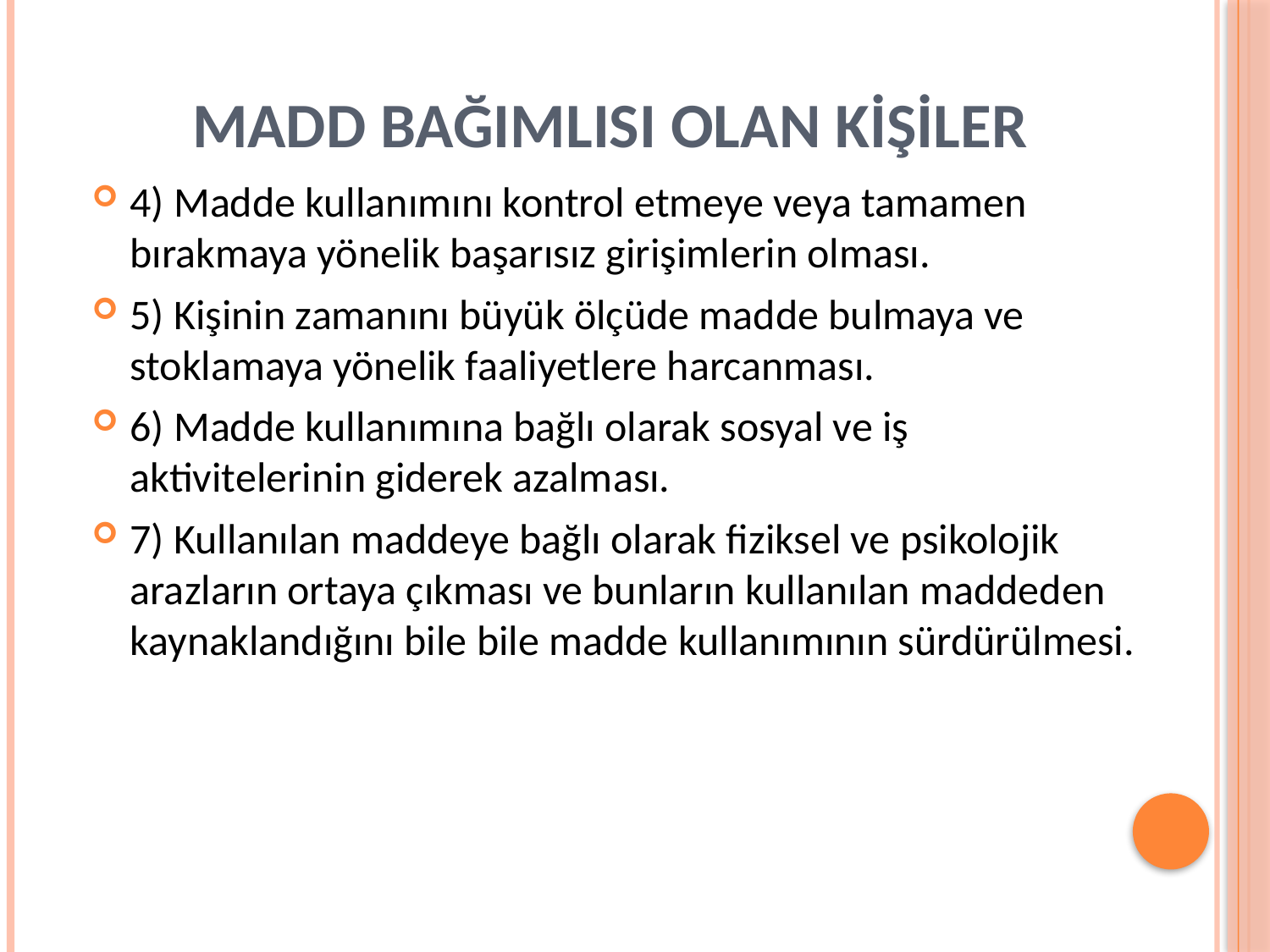

# MADD BAĞIMLISI OLAN KİŞİLER
4) Madde kullanımını kontrol etmeye veya tamamen bırakmaya yönelik başarısız girişimlerin olması.
5) Kişinin zamanını büyük ölçüde madde bulmaya ve stoklamaya yönelik faaliyetlere harcanması.
6) Madde kullanımına bağlı olarak sosyal ve iş aktivitelerinin giderek azalması.
7) Kullanılan maddeye bağlı olarak fiziksel ve psikolojik arazların ortaya çıkması ve bunların kullanılan maddeden kaynaklandığını bile bile madde kullanımının sürdürülmesi.